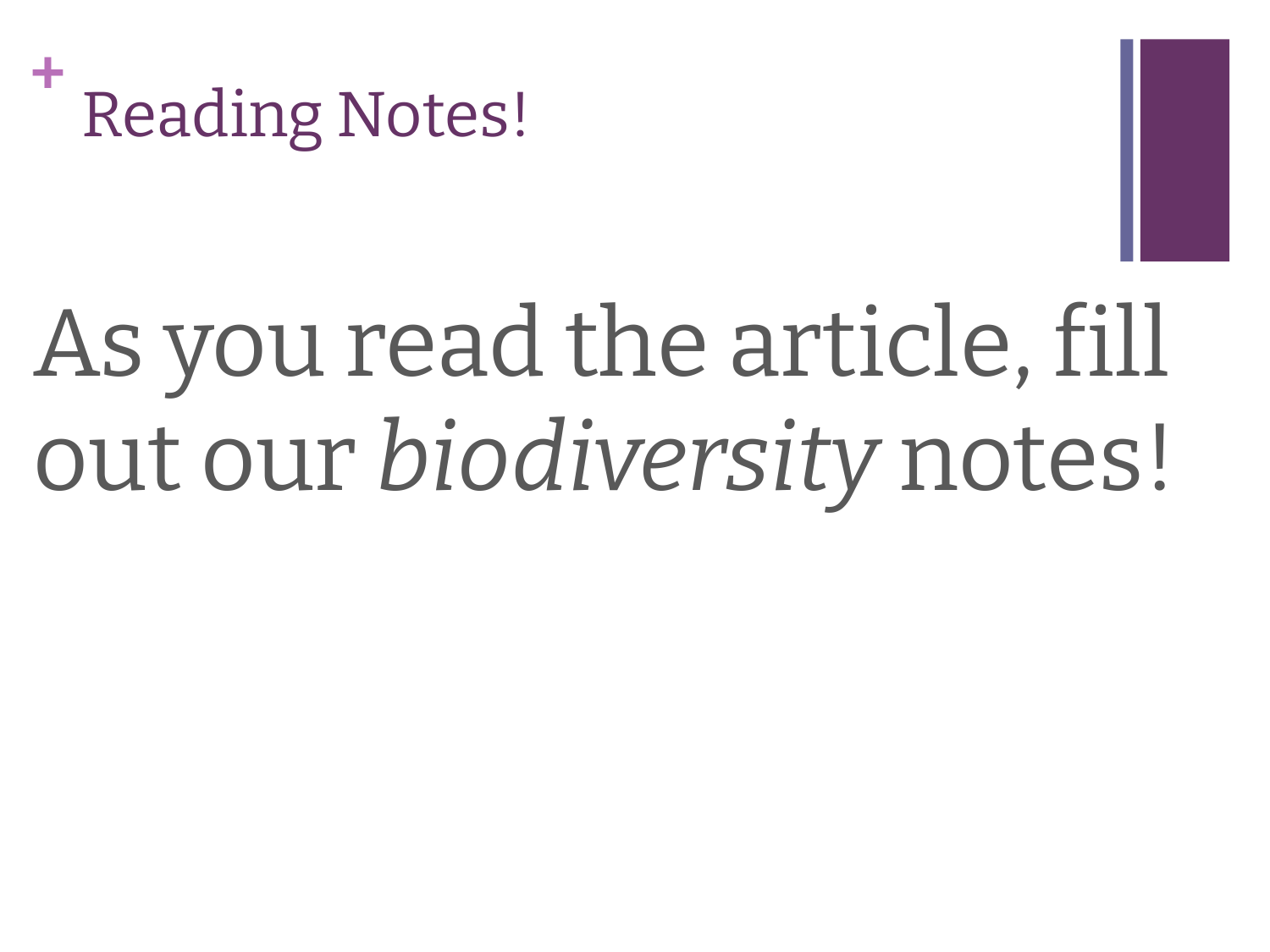

# Reading Notes!
As you read the article, fill out our biodiversity notes!